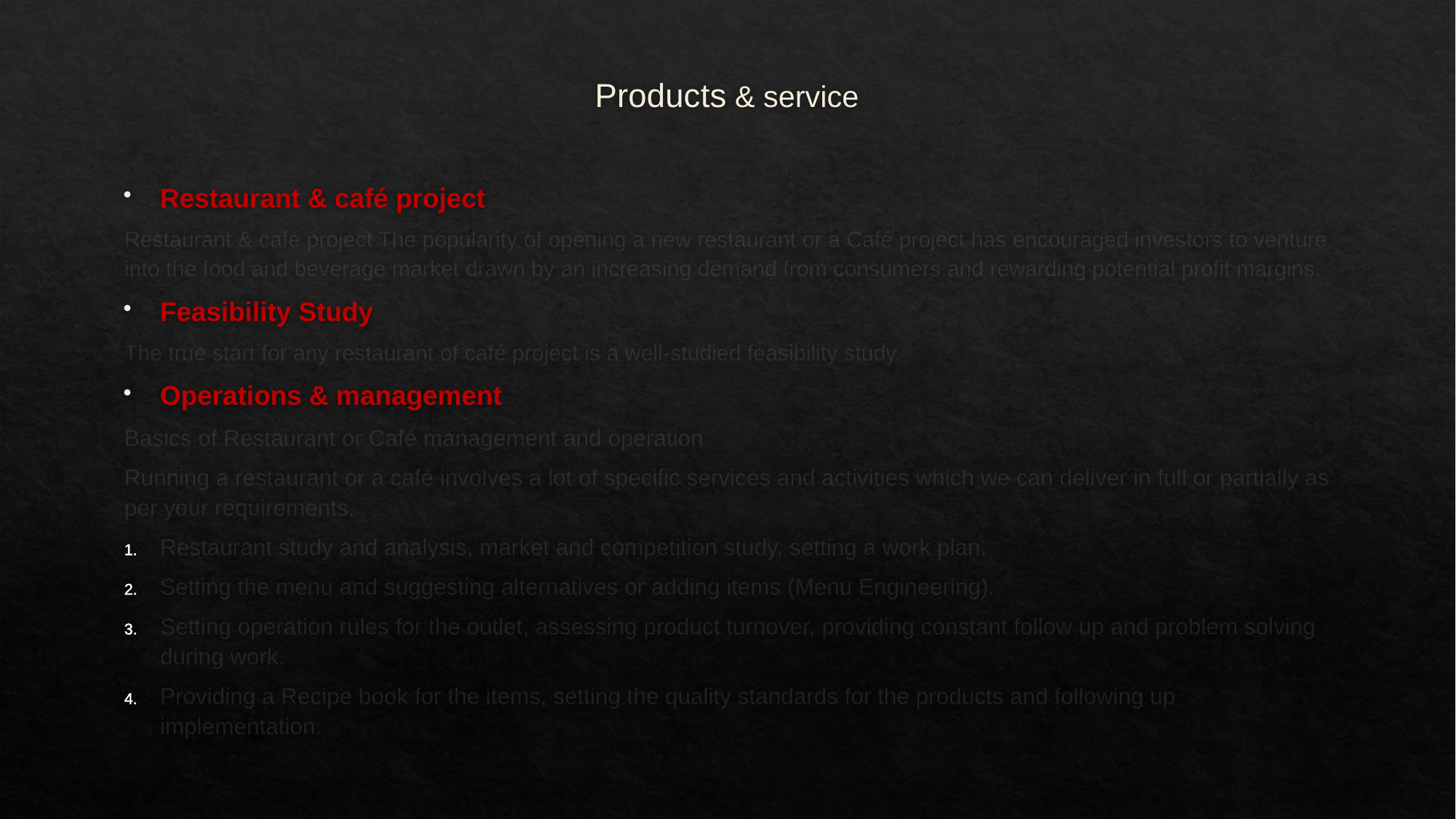

# Products & service
Restaurant & café project
Restaurant & café project The popularity of opening a new restaurant or a Café project has encouraged investors to venture into the food and beverage market drawn by an increasing demand from consumers and rewarding potential profit margins.
Feasibility Study
The true start for any restaurant of café project is a well-studied feasibility study.
Operations & management
Basics of Restaurant or Café management and operation
Running a restaurant or a café involves a lot of specific services and activities which we can deliver in full or partially as per your requirements.
Restaurant study and analysis, market and competition study, setting a work plan.
Setting the menu and suggesting alternatives or adding items (Menu Engineering).
Setting operation rules for the outlet, assessing product turnover, providing constant follow up and problem solving during work.
Providing a Recipe book for the items, setting the quality standards for the products and following up implementation.